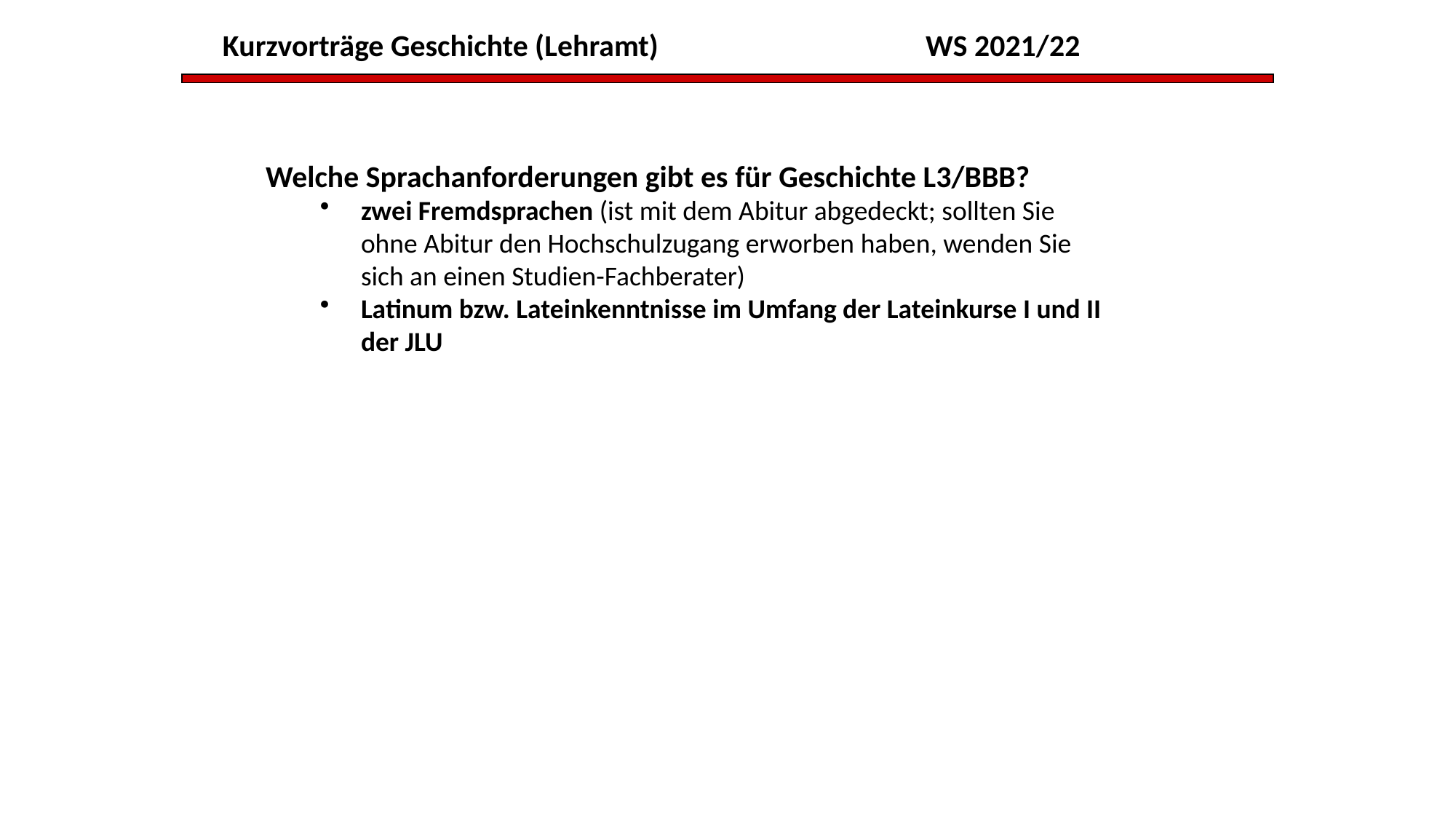

Kurzvorträge Geschichte (Lehramt)			       WS 2021/22

Welche Sprachanforderungen gibt es für Geschichte L3/BBB?
zwei Fremdsprachen (ist mit dem Abitur abgedeckt; sollten Sie ohne Abitur den Hochschulzugang erworben haben, wenden Sie sich an einen Studien-Fachberater)
Latinum bzw. Lateinkenntnisse im Umfang der Lateinkurse I und II der JLU